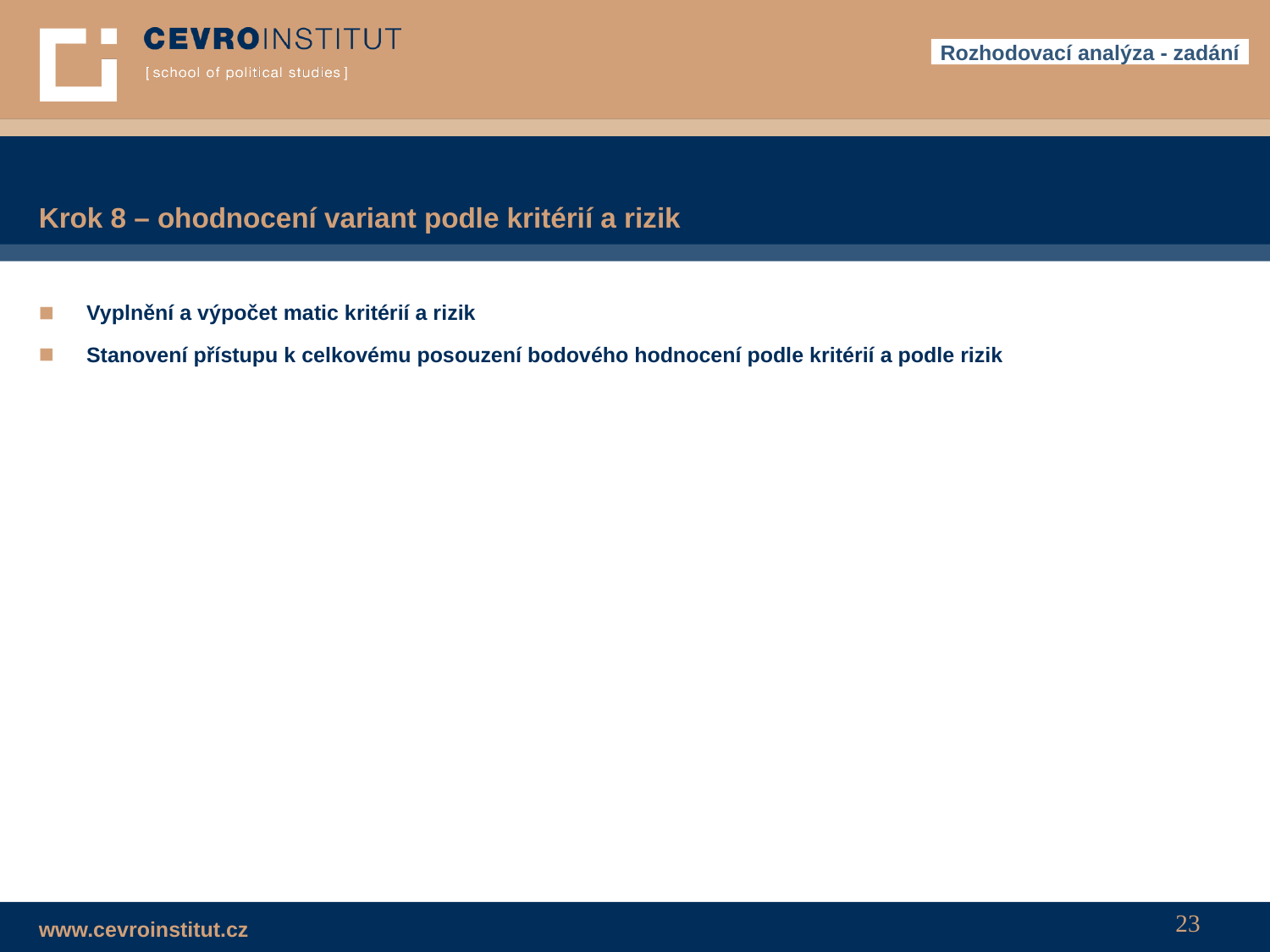

Rozhodovací analýza - zadání
# Krok 8 – ohodnocení variant podle kritérií a rizik
Vyplnění a výpočet matic kritérií a rizik
Stanovení přístupu k celkovému posouzení bodového hodnocení podle kritérií a podle rizik

23